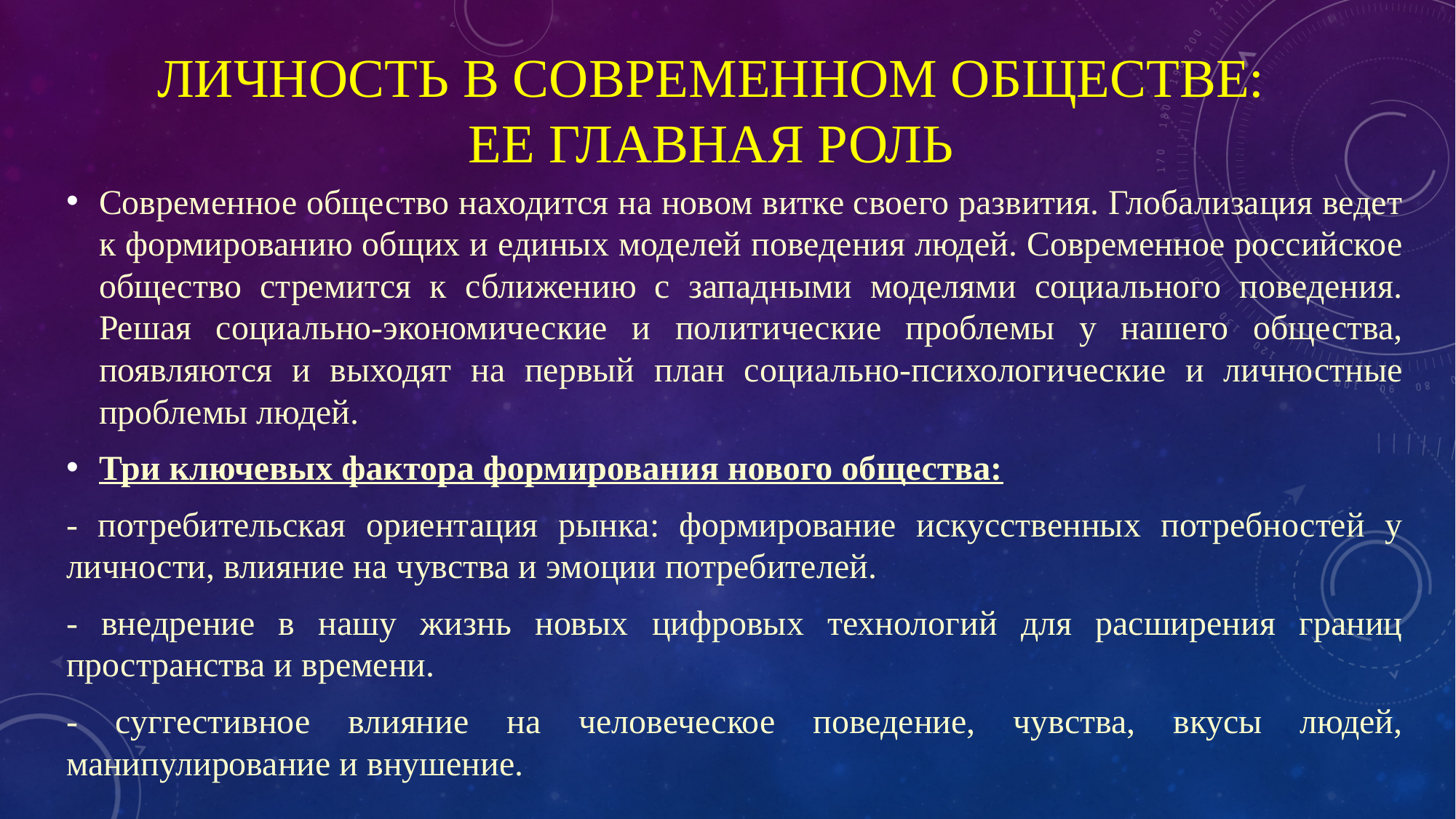

# Личность в современном обществе: ее главная роль
Современное общество находится на новом витке своего развития. Глобализация ведет к формированию общих и единых моделей поведения людей. Современное российское общество стремится к сближению с западными моделями социального поведения. Решая социально-экономические и политические проблемы у нашего общества, появляются и выходят на первый план социально-психологические и личностные проблемы людей.
Три ключевых фактора формирования нового общества:
- потребительская ориентация рынка: формирование искусственных потребностей у личности, влияние на чувства и эмоции потребителей.
- внедрение в нашу жизнь новых цифровых технологий для расширения границ пространства и времени.
- суггестивное влияние на человеческое поведение, чувства, вкусы людей, манипулирование и внушение.